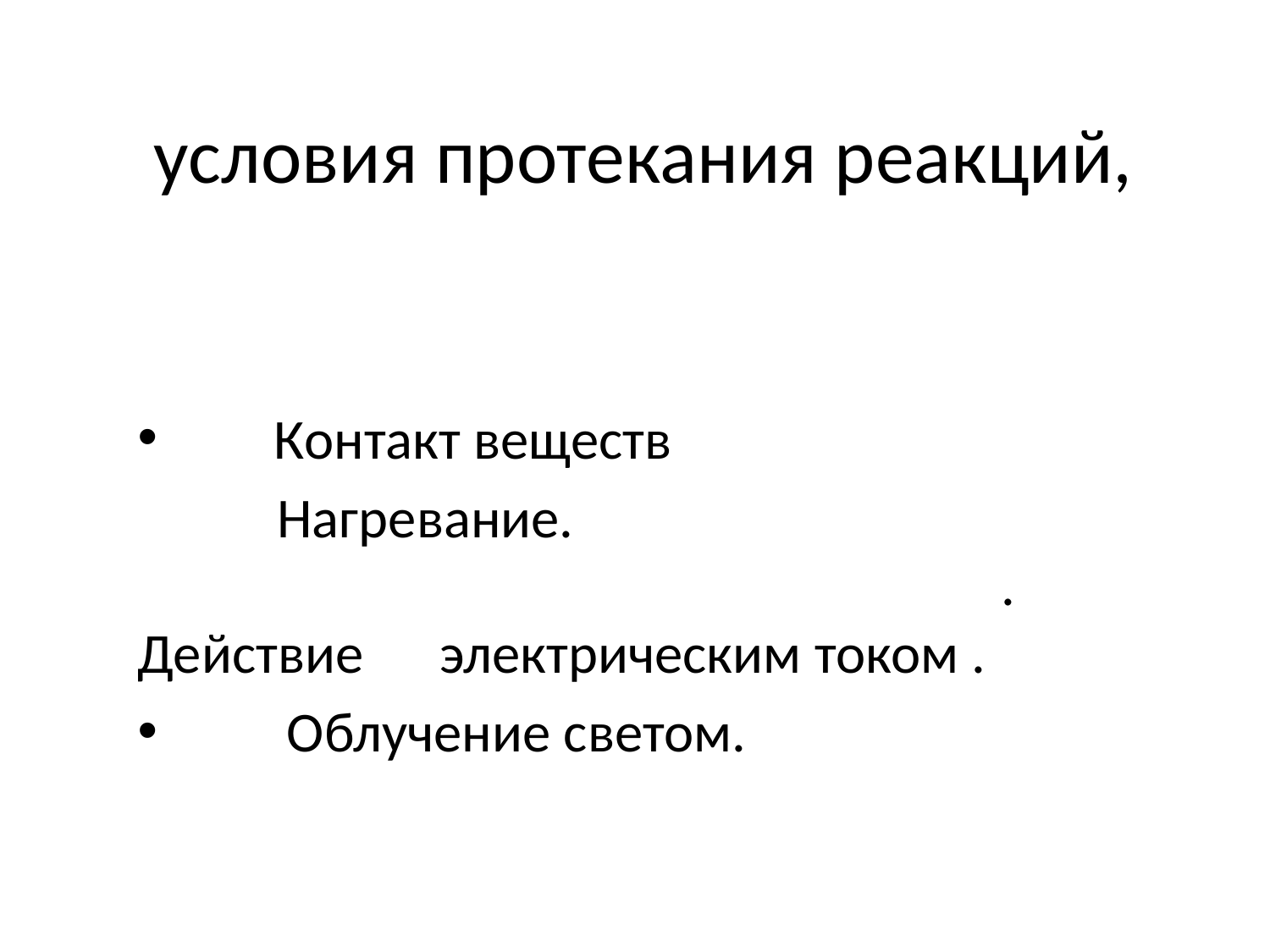

# условия протекания реакций,
       Контакт веществ
           Нагревание.                                                                                                                     .          Действие      электрическим током .
        Облучение светом.